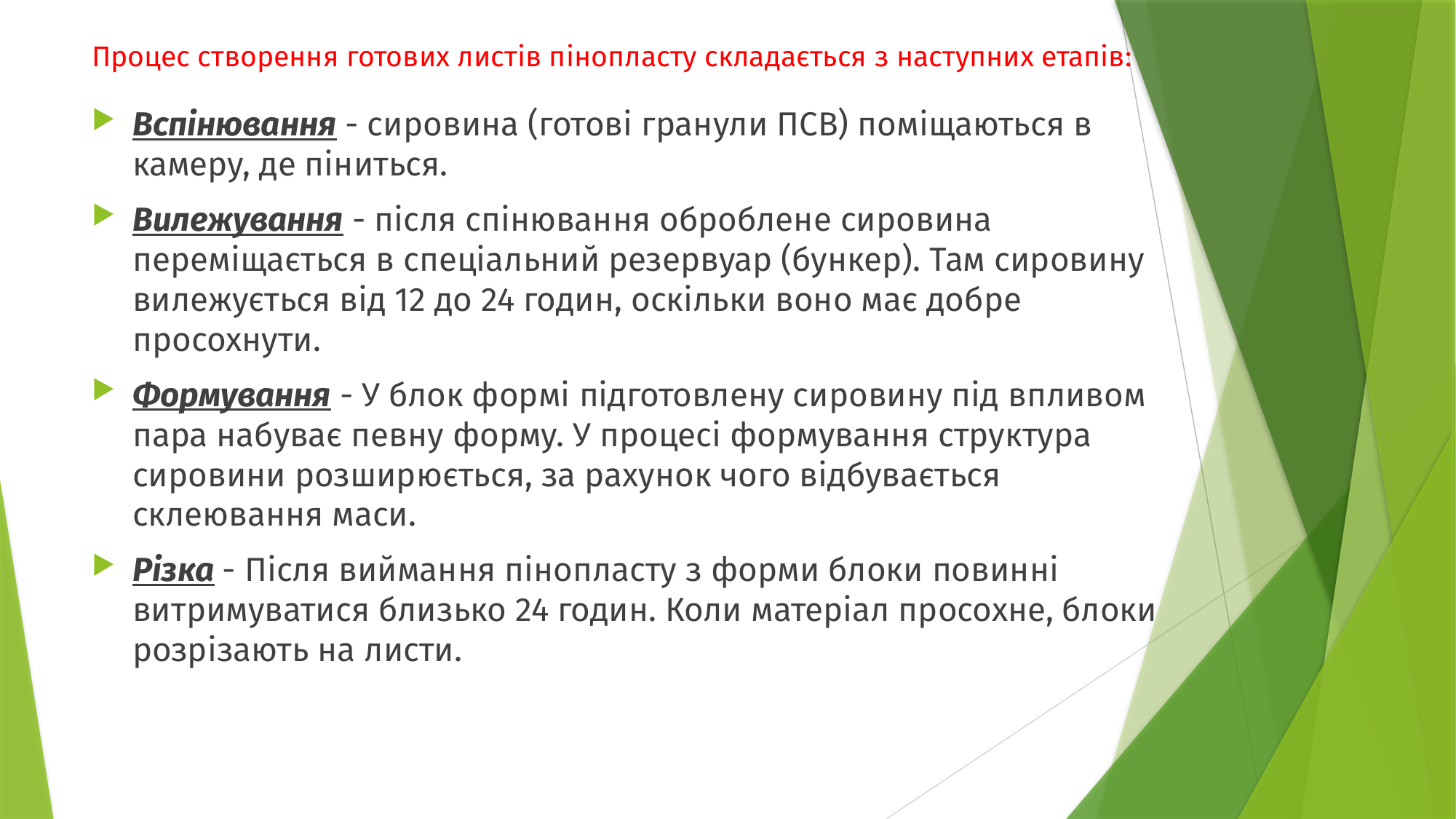

# Процес створення готових листів пінопласту складається з наступних етапів:
Вспінювання - сировина (готові гранули ПСВ) поміщаються в камеру, де піниться.
Вилежування - після спінювання оброблене сировина переміщається в спеціальний резервуар (бункер). Там сировину вилежується від 12 до 24 годин, оскільки воно має добре просохнути.
Формування - У блок формі підготовлену сировину під впливом пара набуває певну форму. У процесі формування структура сировини розширюється, за рахунок чого відбувається склеювання маси.
Різка - Після виймання пінопласту з форми блоки повинні витримуватися близько 24 годин. Коли матеріал просохне, блоки розрізають на листи.